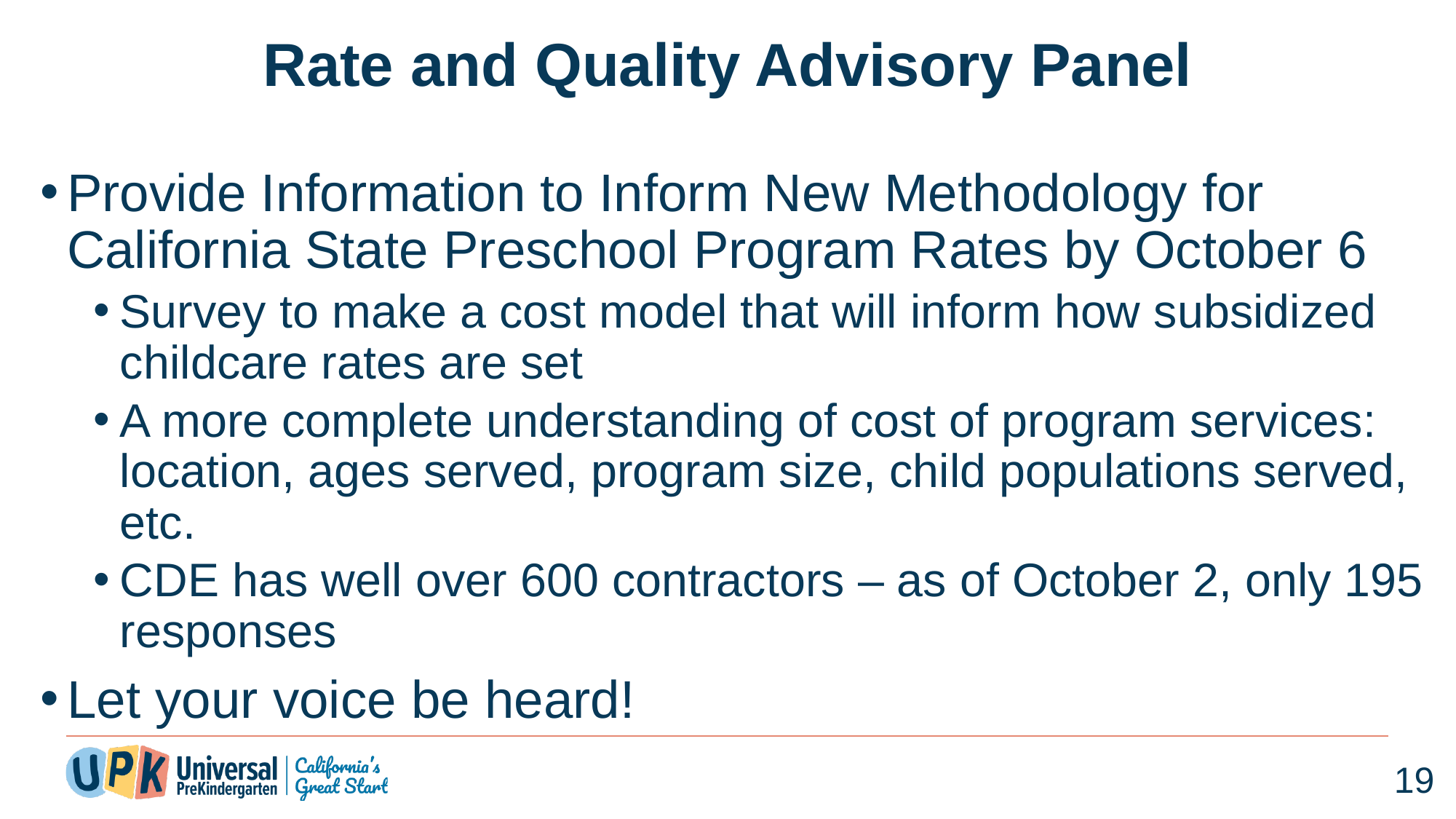

# Rate and Quality Advisory Panel
Provide Information to Inform New Methodology for California State Preschool Program Rates by October 6
Survey to make a cost model that will inform how subsidized childcare rates are set
A more complete understanding of cost of program services: location, ages served, program size, child populations served, etc.
CDE has well over 600 contractors – as of October 2, only 195 responses
Let your voice be heard!
19